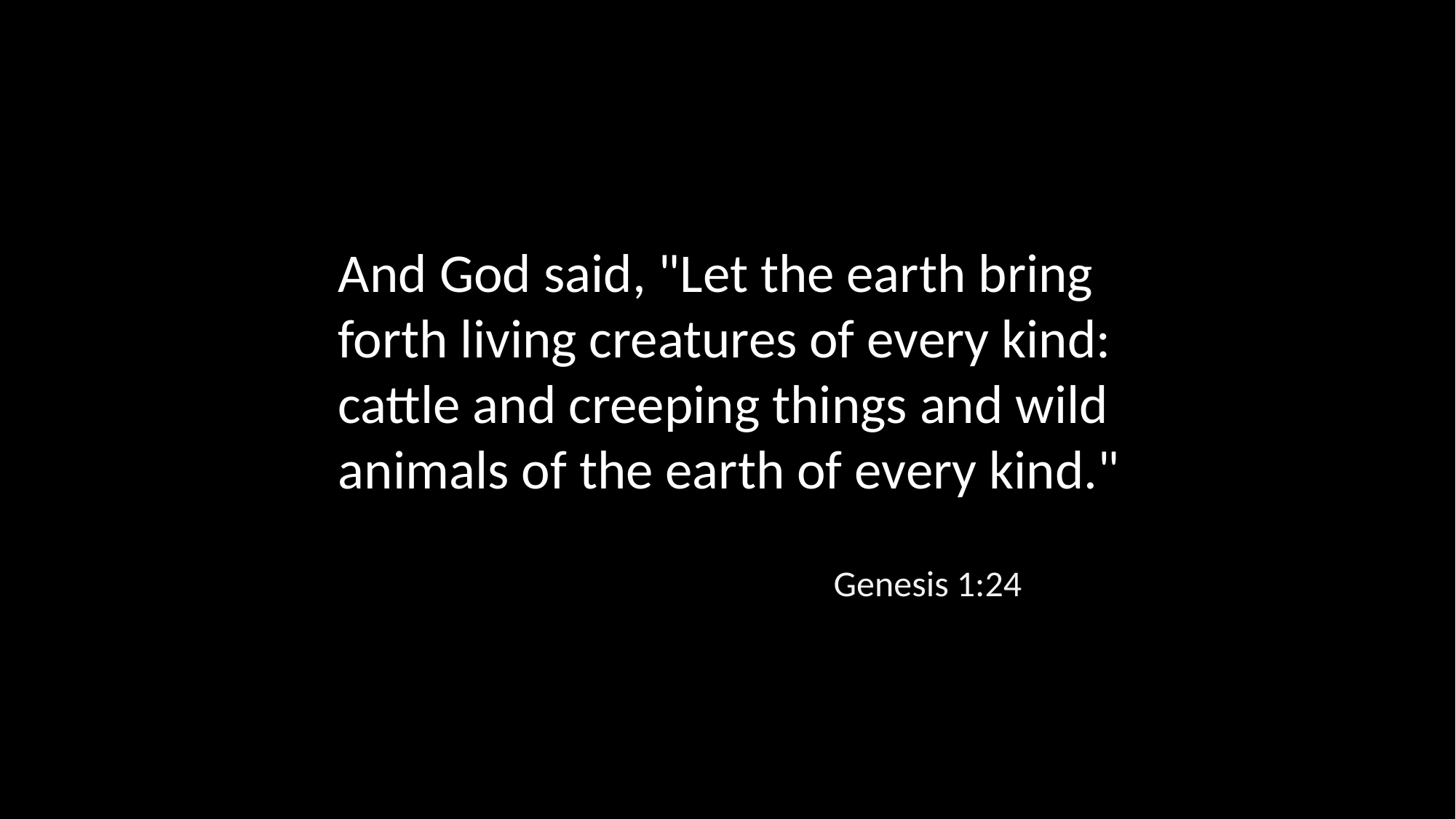

And God said, "Let the earth bring forth living creatures of every kind: cattle and creeping things and wild animals of the earth of every kind."
Genesis 1:24